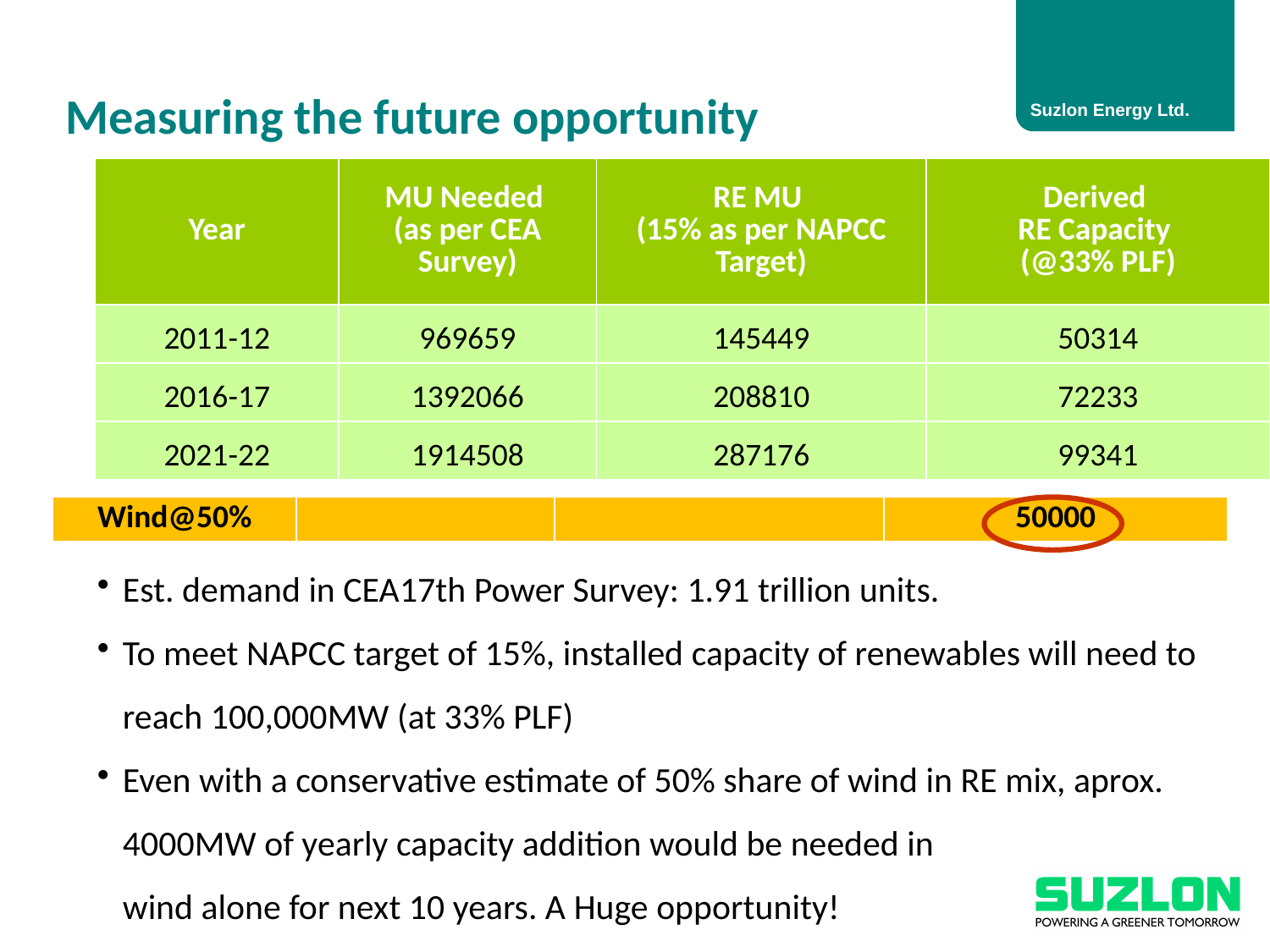

# Measuring the future opportunity
| Year | MU Needed (as per CEA Survey) | RE MU (15% as per NAPCC Target) | Derived RE Capacity (@33% PLF) |
| --- | --- | --- | --- |
| 2011-12 | 969659 | 145449 | 50314 |
| 2016-17 | 1392066 | 208810 | 72233 |
| 2021-22 | 1914508 | 287176 | 99341 |
| Wind@50% |  |  | 50000 |
| --- | --- | --- | --- |

Est. demand in CEA17th Power Survey: 1.91 trillion units.
To meet NAPCC target of 15%, installed capacity of renewables will need to reach 100,000MW (at 33% PLF)
Even with a conservative estimate of 50% share of wind in RE mix, aprox. 4000MW of yearly capacity addition would be needed in
wind alone for next 10 years. A Huge opportunity!